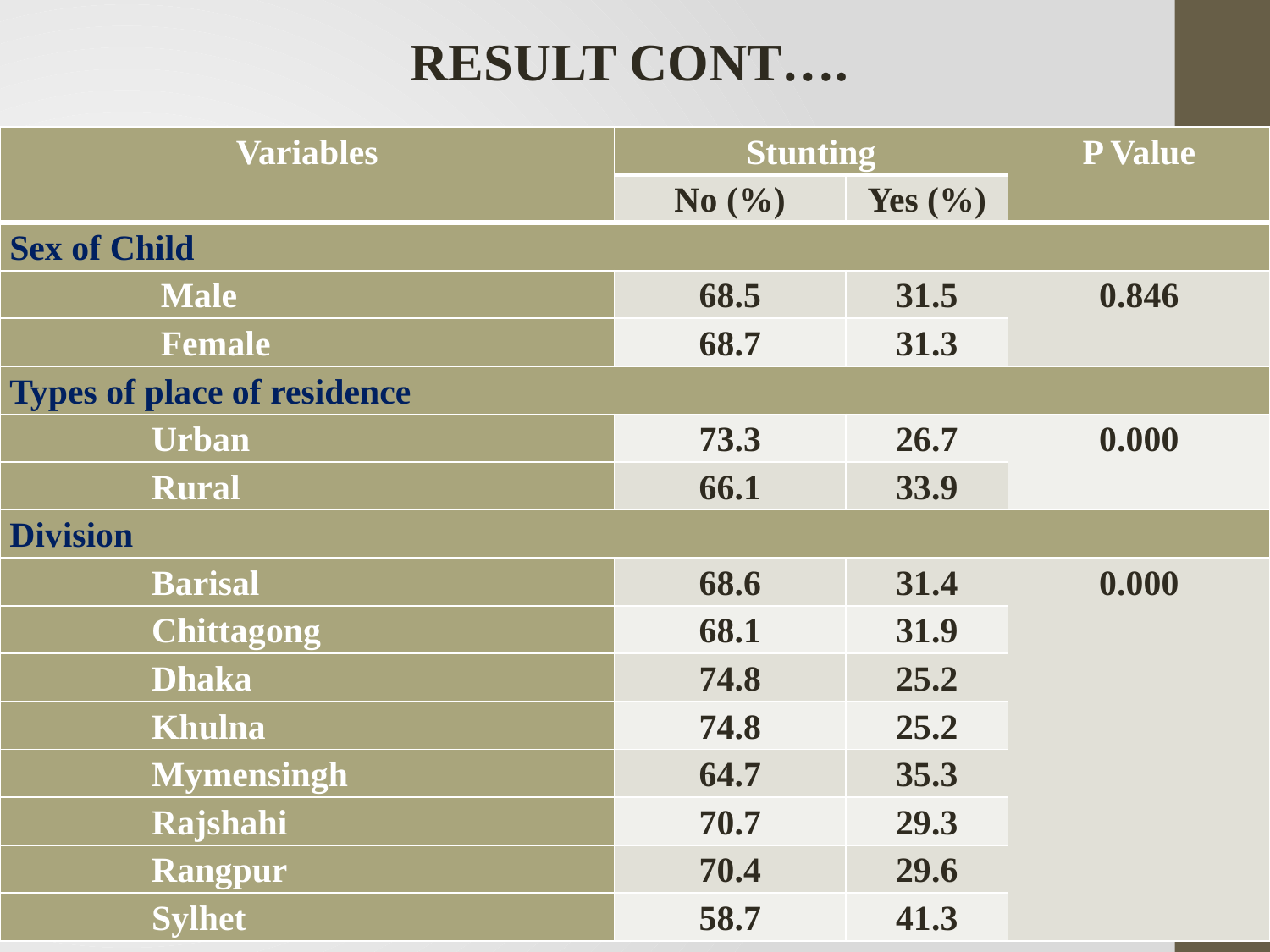

RESULT CONT….
| Variables | Stunting |  | P Value |
| --- | --- | --- | --- |
|  | No (%) | Yes (%) |  |
| Sex of Child |  |  |  |
| Male | 68.5 | 31.5 | 0.846 |
| Female | 68.7 | 31.3 |  |
| Types of place of residence |  |  |  |
| Urban | 73.3 | 26.7 | 0.000 |
| Rural | 66.1 | 33.9 |  |
| Division |  |  |  |
| Barisal | 68.6 | 31.4 | 0.000 |
| Chittagong | 68.1 | 31.9 |  |
| Dhaka | 74.8 | 25.2 |  |
| Khulna | 74.8 | 25.2 |  |
| Mymensingh | 64.7 | 35.3 |  |
| Rajshahi | 70.7 | 29.3 |  |
| Rangpur | 70.4 | 29.6 |  |
| Sylhet | 58.7 | 41.3 |  |
#